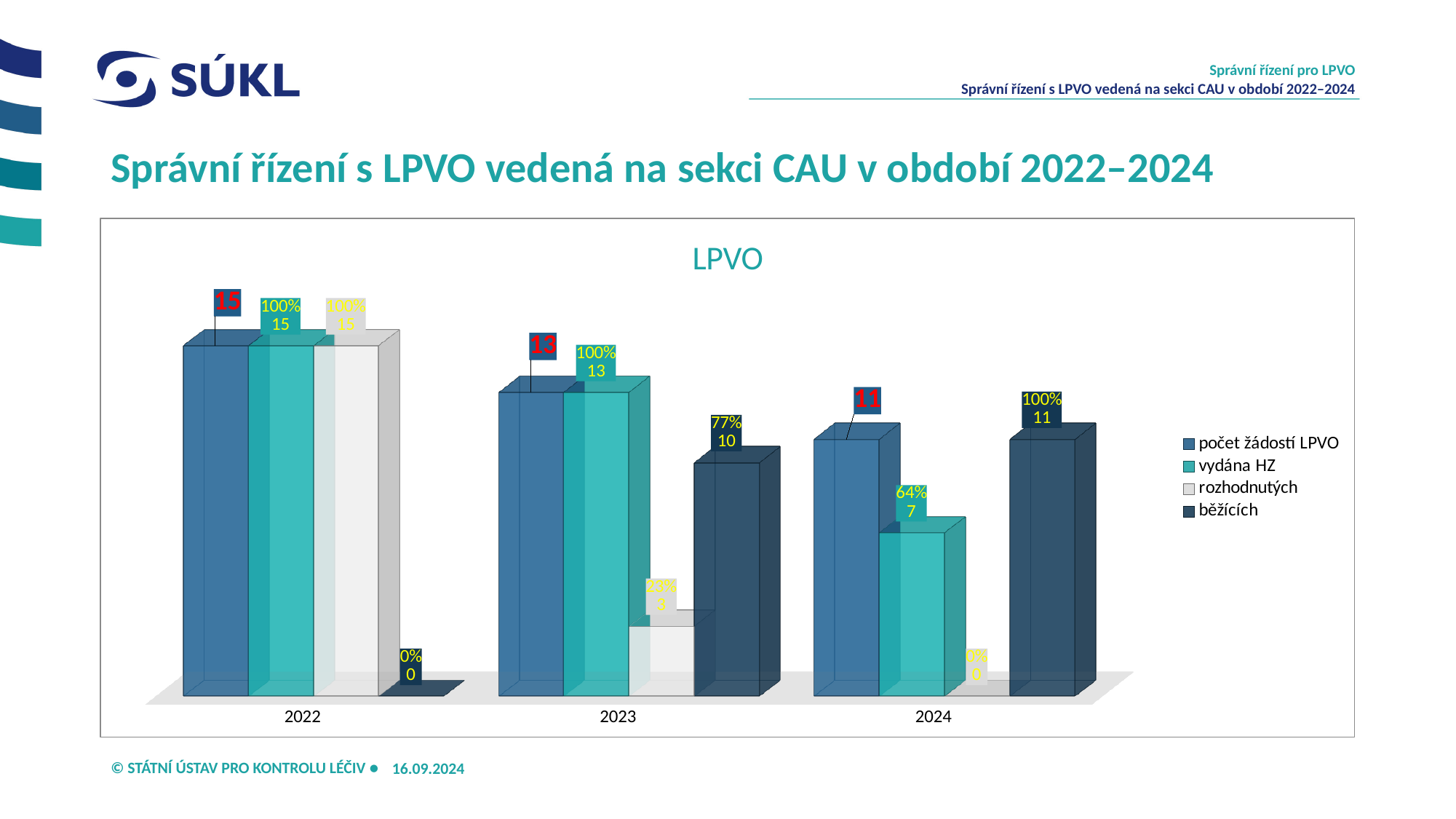

Správní řízení pro LPVO
Správní řízení s LPVO vedená na sekci CAU v období 2022–2024
# Správní řízení s LPVO vedená na sekci CAU v období 2022–2024

[unsupported chart]

16.09.2024